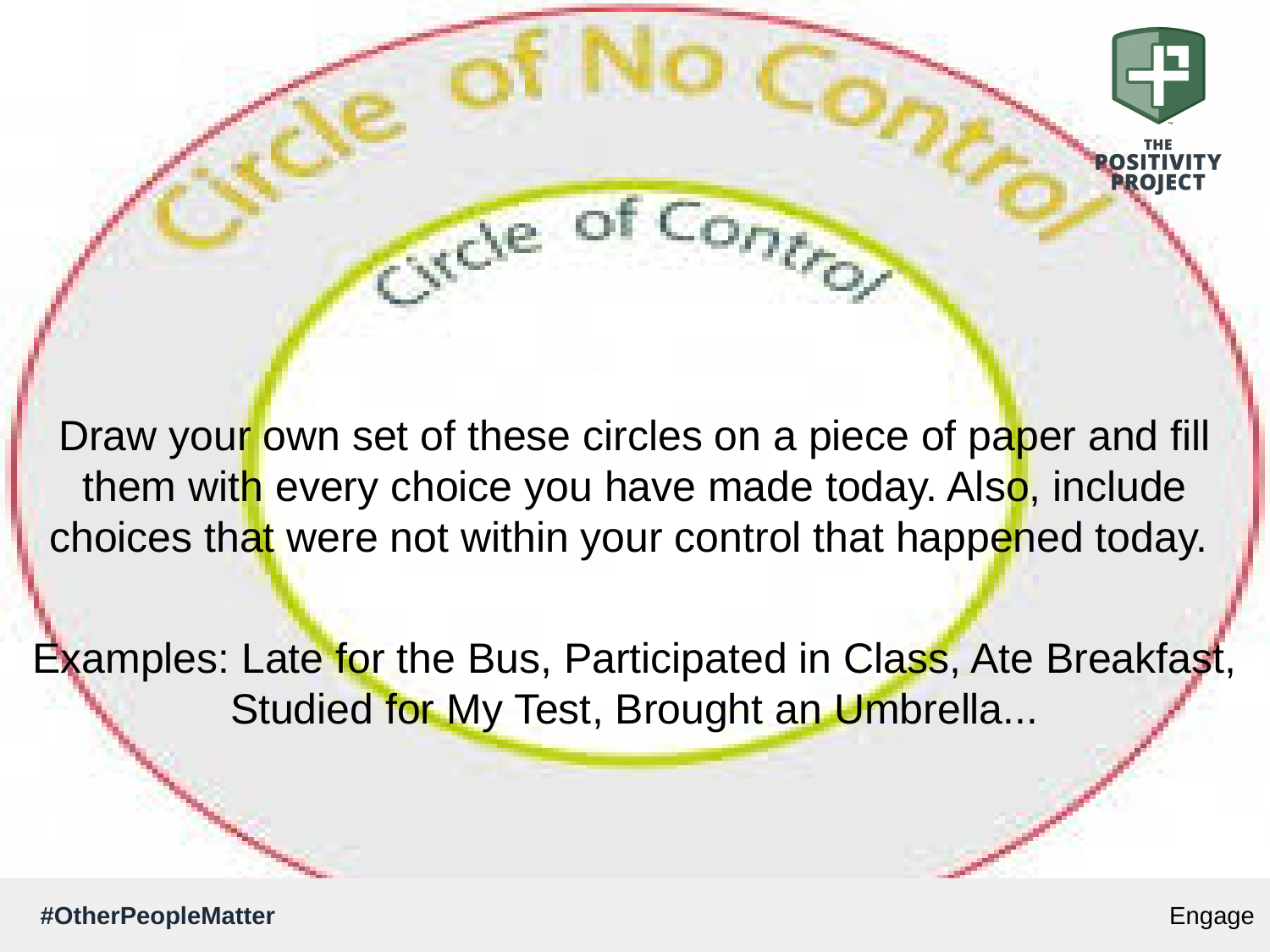

Draw your own set of these circles on a piece of paper and fill them with every choice you have made today. Also, include choices that were not within your control that happened today.

Examples: Late for the Bus, Participated in Class, Ate Breakfast, Studied for My Test, Brought an Umbrella...

Engage